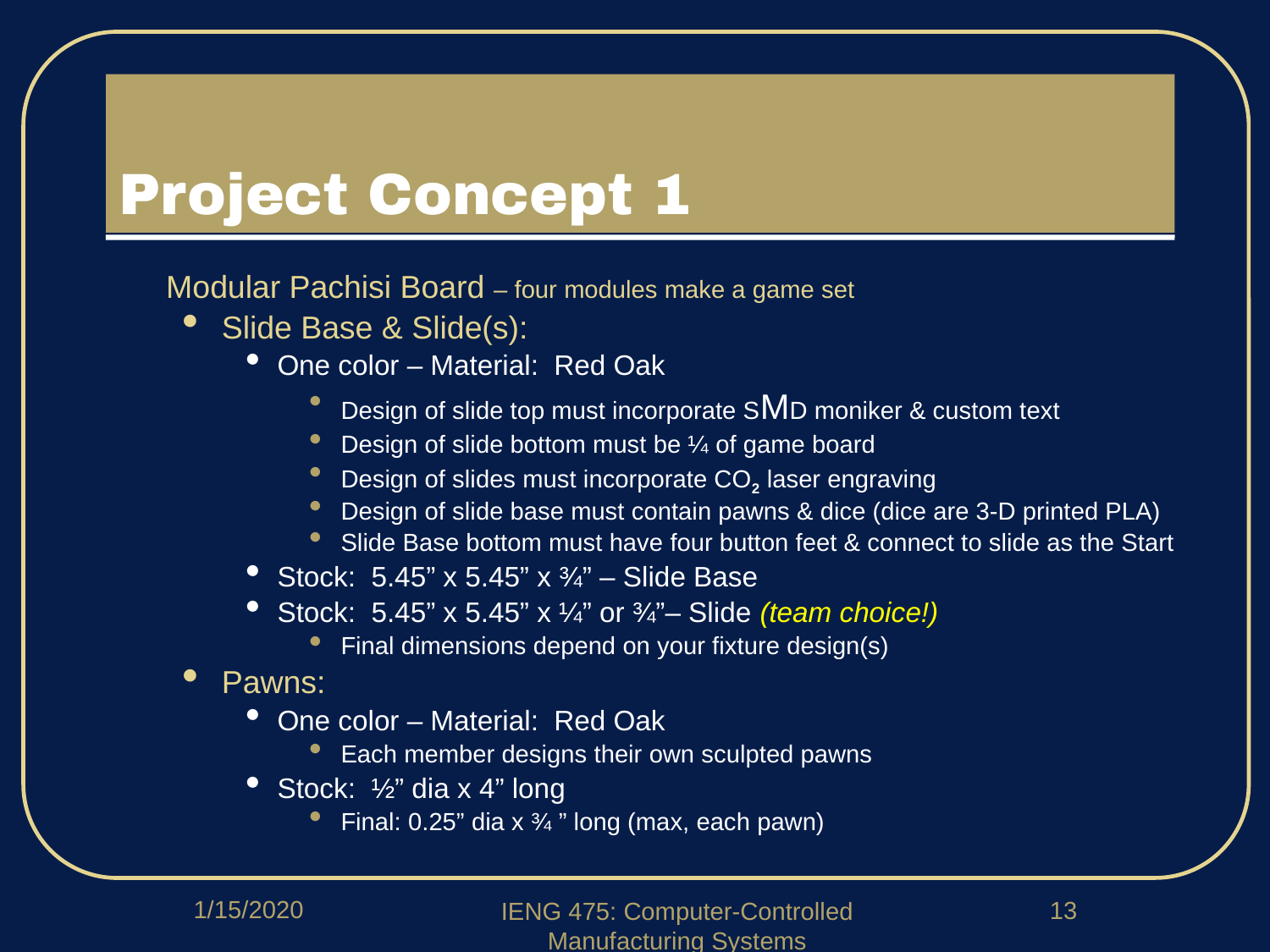

# Project Concept 1
Modular Pachisi Board – four modules make a game set
Slide Base & Slide(s):
One color – Material:  Red Oak
Design of slide top must incorporate SMD moniker & custom text
Design of slide bottom must be ¼ of game board
Design of slides must incorporate CO2 laser engraving
Design of slide base must contain pawns & dice (dice are 3-D printed PLA)
Slide Base bottom must have four button feet & connect to slide as the Start
Stock:  5.45” x 5.45” x ¾” – Slide Base
Stock:  5.45” x 5.45” x ¼” or ¾”– Slide (team choice!)
Final dimensions depend on your fixture design(s)
Pawns:
One color – Material:  Red Oak
Each member designs their own sculpted pawns
Stock:  ½” dia x 4” long
Final: 0.25” dia x ¾ ” long (max, each pawn)

1/15/2020
13
IENG 475: Computer-Controlled Manufacturing Systems